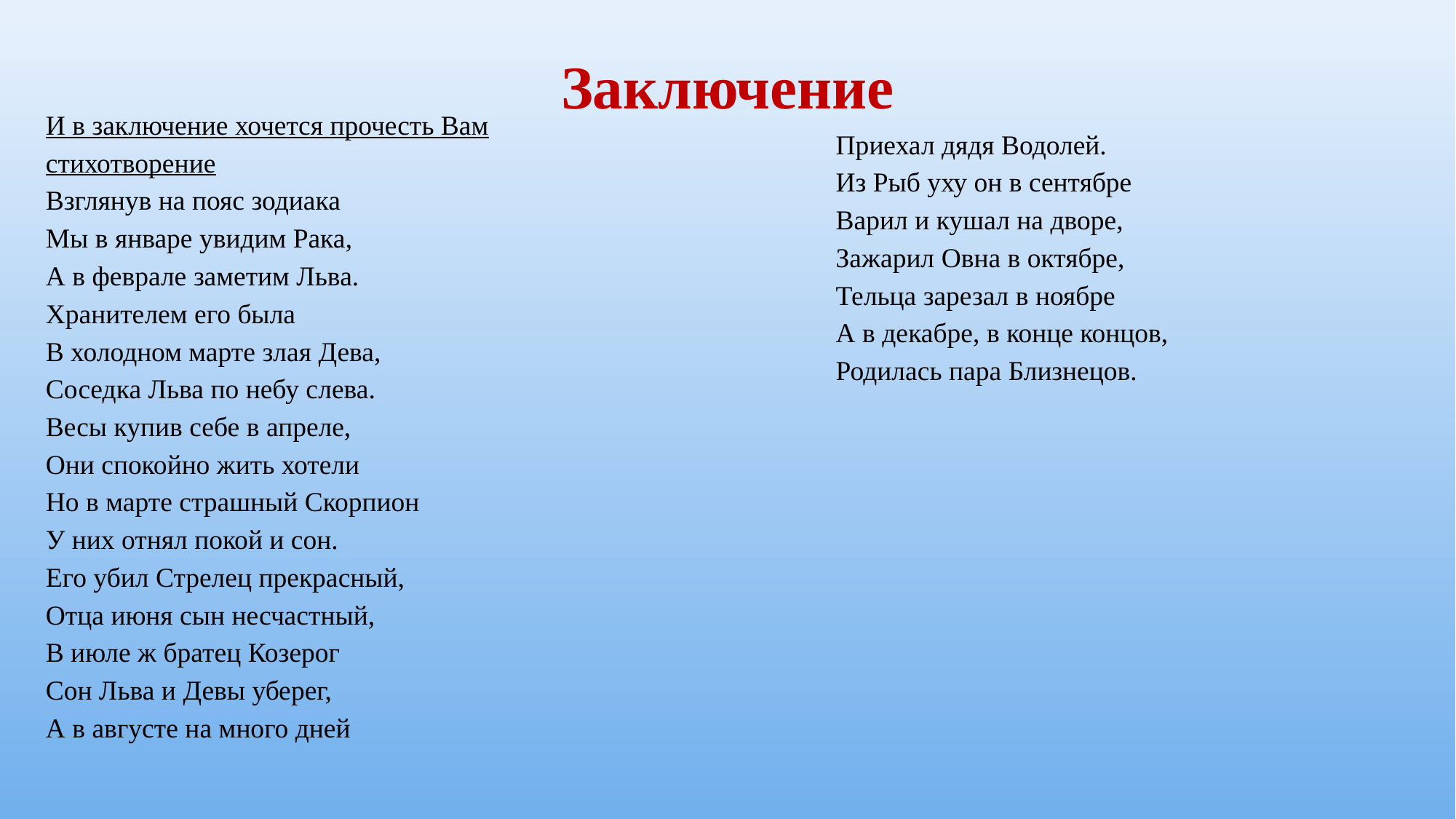

# Заключение
И в заключение хочется прочесть Вам стихотворение
Взглянув на пояс зодиака
Мы в январе увидим Рака, 
А в феврале заметим Льва. 
Хранителем его была
В холодном марте злая Дева, 
Соседка Льва по небу слева. 
Весы купив себе в апреле, 
Они спокойно жить хотели 
Но в марте страшный Скорпион 
У них отнял покой и сон. 
Его убил Стрелец прекрасный, 
Отца июня сын несчастный, 
В июле ж братец Козерог 
Сон Льва и Девы уберег, 
А в августе на много дней
Приехал дядя Водолей. 
Из Рыб уху он в сентябре 
Варил и кушал на дворе, 
Зажарил Овна в октябре, 
Тельца зарезал в ноябре 
А в декабре, в конце концов, 
Родилась пара Близнецов.